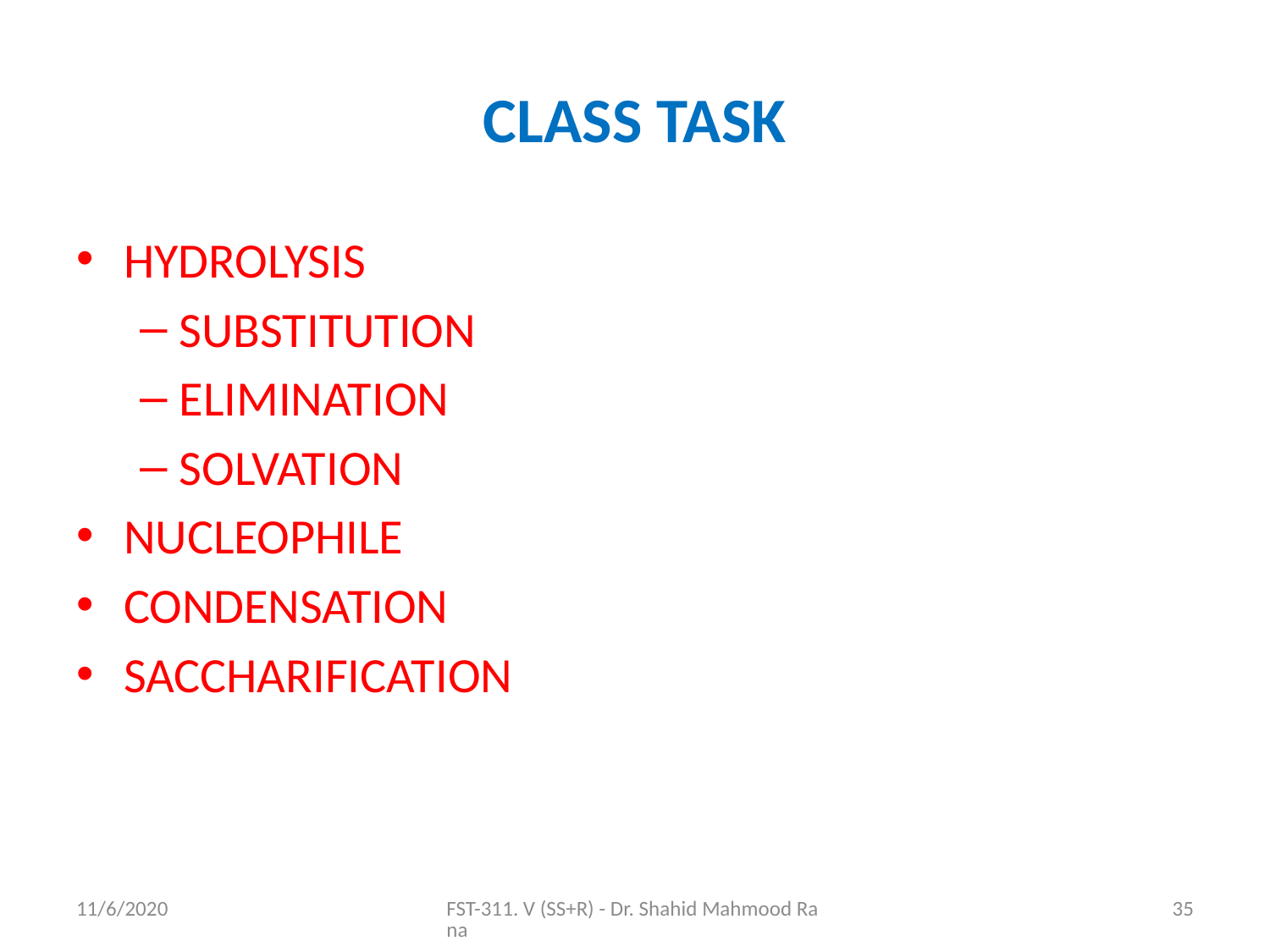

# CLASS TASK
HYDROLYSIS
SUBSTITUTION
ELIMINATION
SOLVATION
NUCLEOPHILE
CONDENSATION
SACCHARIFICATION

11/6/2020
FST-311. V (SS+R) - Dr. Shahid Mahmood Rana
35